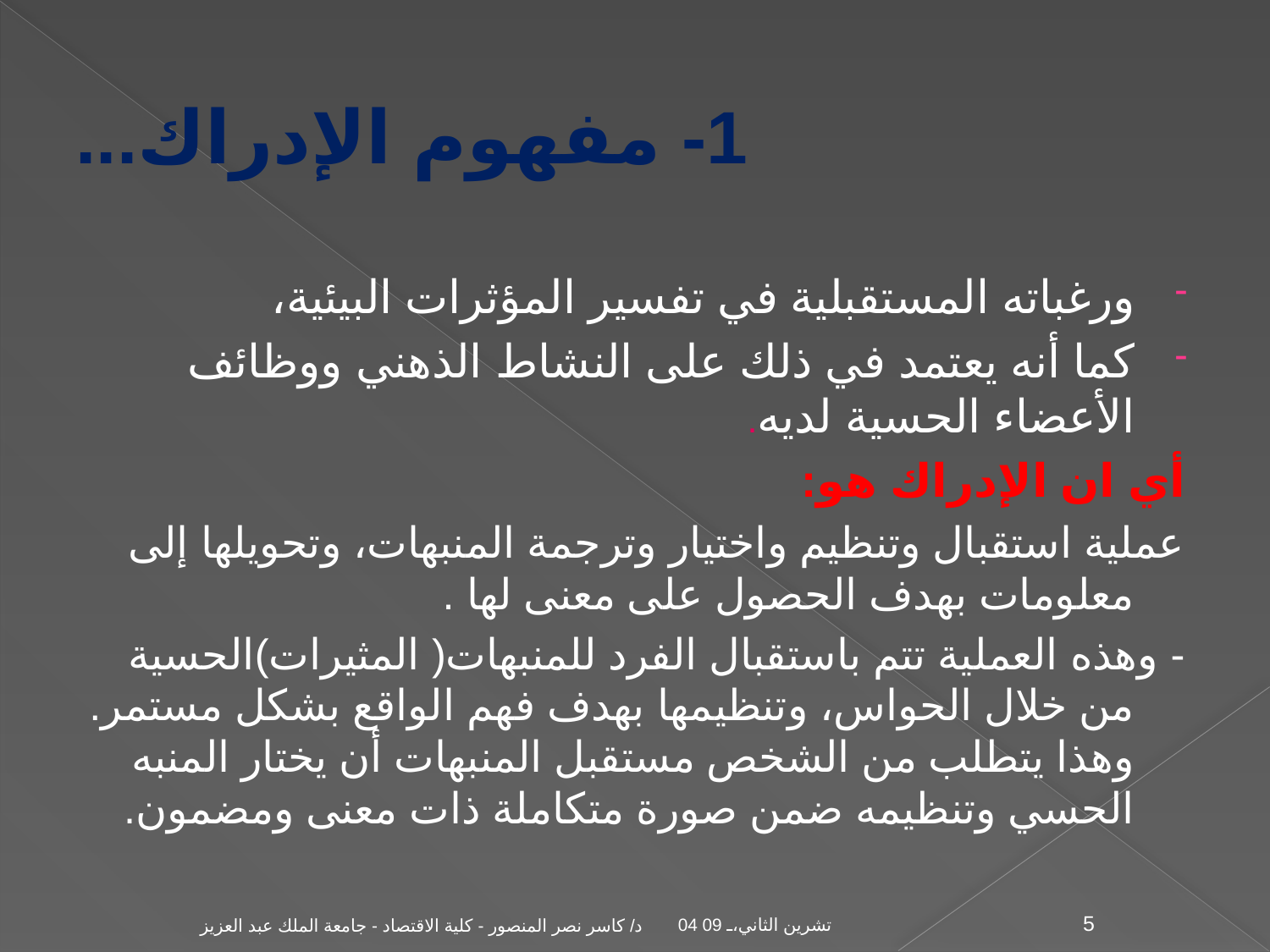

# 1- مفهوم الإدراك...
ورغباته المستقبلية في تفسير المؤثرات البيئية،
كما أنه يعتمد في ذلك على النشاط الذهني ووظائف الأعضاء الحسية لديه.
أي ان الإدراك هو:
عملية استقبال وتنظيم واختيار وترجمة المنبهات، وتحويلها إلى معلومات بهدف الحصول على معنى لها .
- وهذه العملية تتم باستقبال الفرد للمنبهات( المثيرات)الحسية  من خلال الحواس، وتنظيمها بهدف فهم الواقع بشكل مستمر. وهذا يتطلب من الشخص مستقبل المنبهات أن يختار المنبه الحسي وتنظيمه ضمن صورة متكاملة ذات معنى ومضمون.

04 تشرين الثاني، 09
د/ كاسر نصر المنصور - كلية الاقتصاد - جامعة الملك عبد العزيز
5